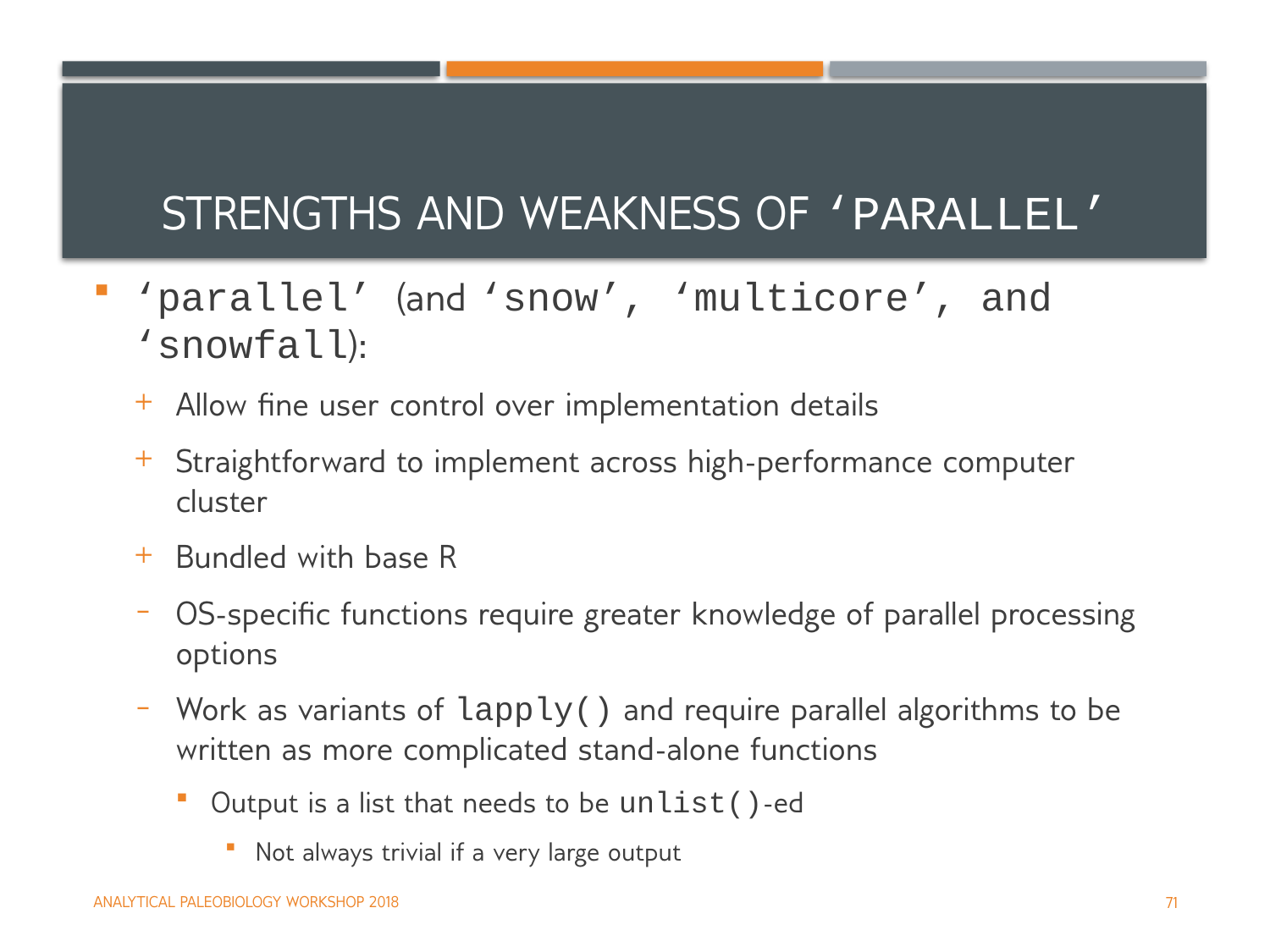

# Strengths and weakness of ‘parallel’
‘parallel’ (and ‘snow’, ‘multicore’, and ‘snowfall):
Allow fine user control over implementation details
Straightforward to implement across high-performance computer cluster
Bundled with base R
OS-specific functions require greater knowledge of parallel processing options
Work as variants of lapply() and require parallel algorithms to be written as more complicated stand-alone functions
Output is a list that needs to be unlist()-ed
Not always trivial if a very large output
Analytical Paleobiology Workshop 2018
71